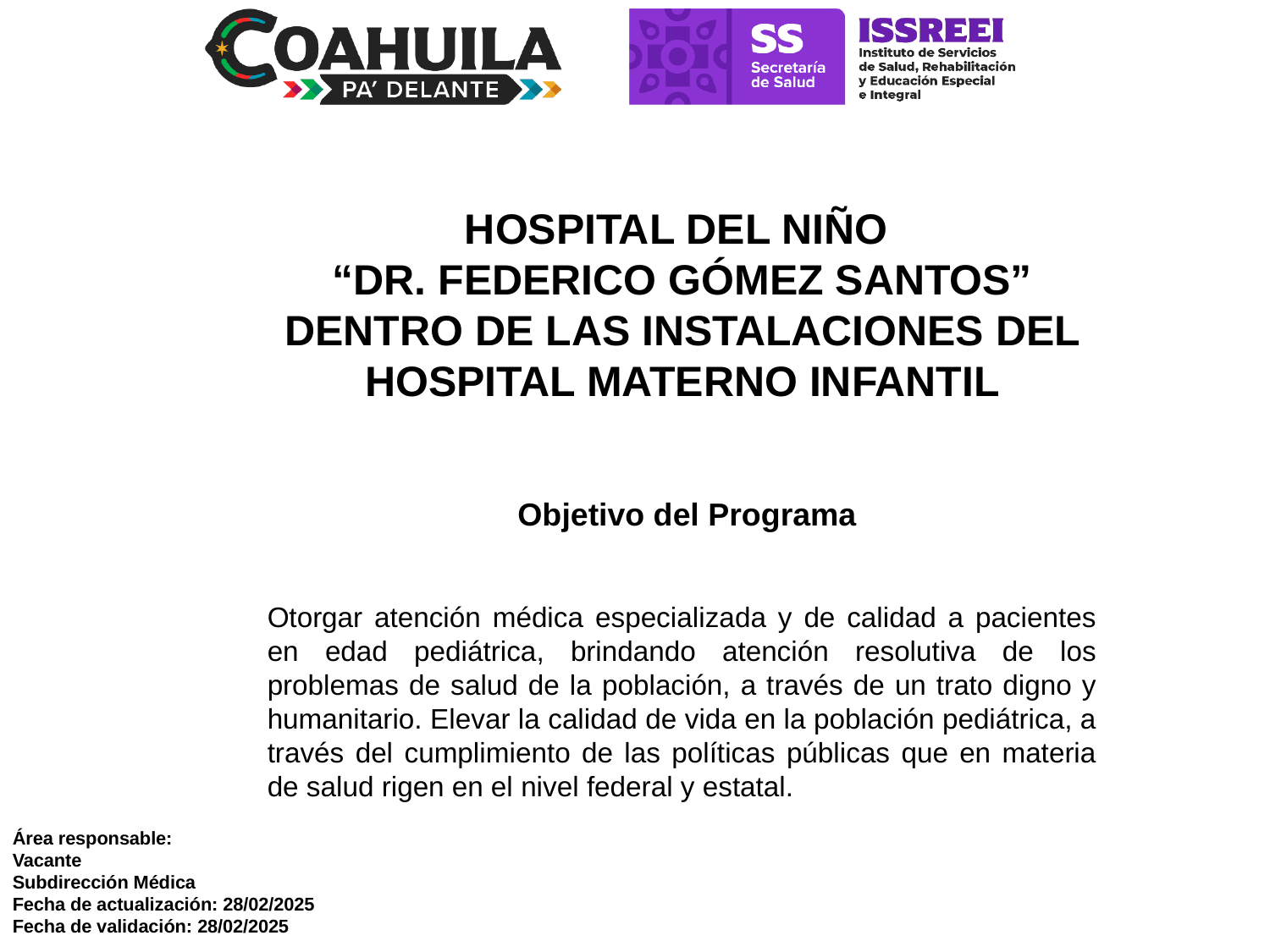

HOSPITAL DEL NIÑO
“DR. FEDERICO GÓMEZ SANTOS”
DENTRO DE LAS INSTALACIONES DEL HOSPITAL MATERNO INFANTIL

 Objetivo del Programa

Otorgar atención médica especializada y de calidad a pacientes en edad pediátrica, brindando atención resolutiva de los problemas de salud de la población, a través de un trato digno y humanitario. Elevar la calidad de vida en la población pediátrica, a través del cumplimiento de las políticas públicas que en materia de salud rigen en el nivel federal y estatal.